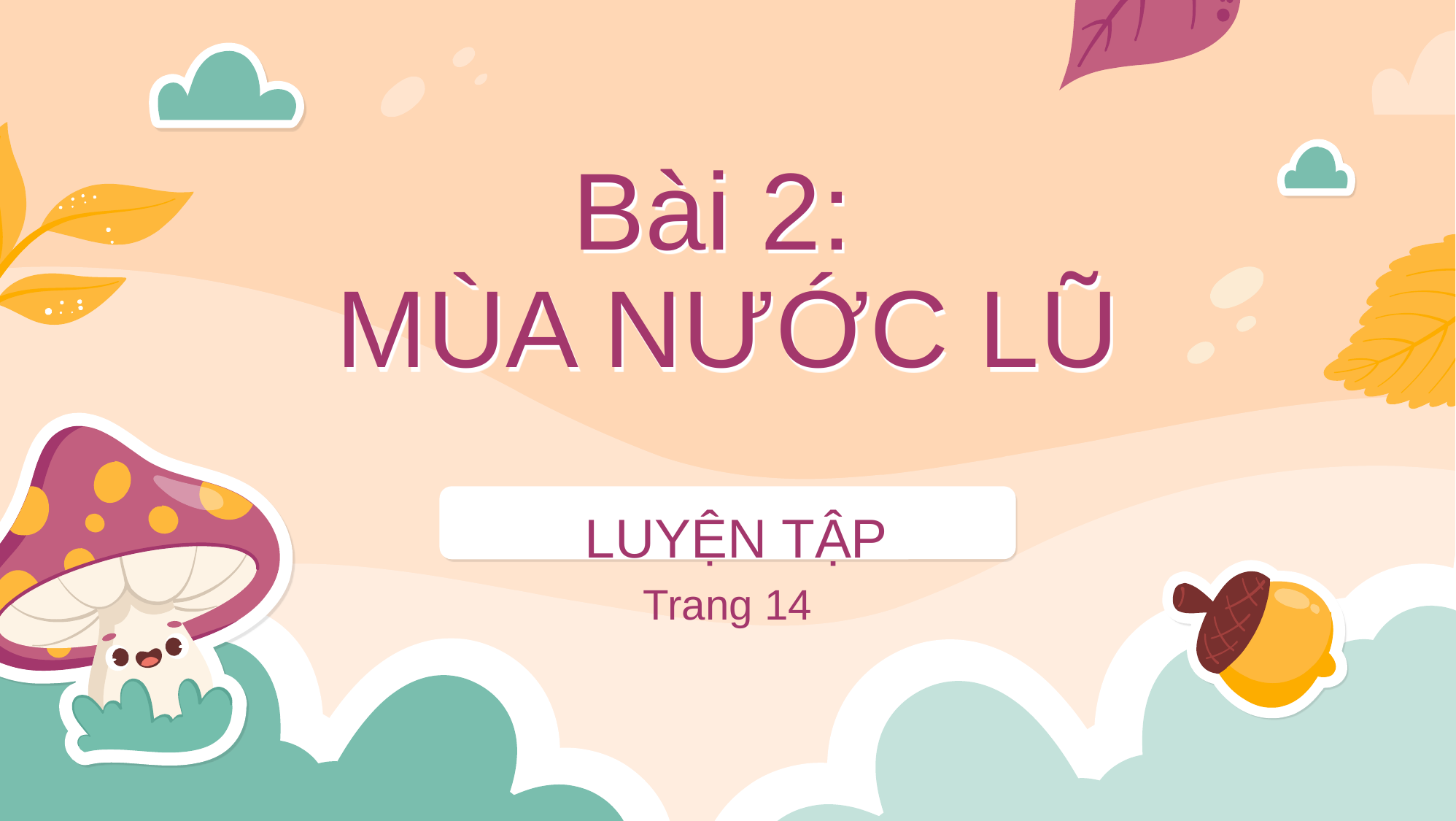

# Bài 2: MÙA NƯỚC LŨ

LUYỆN TẬP

Trang 14